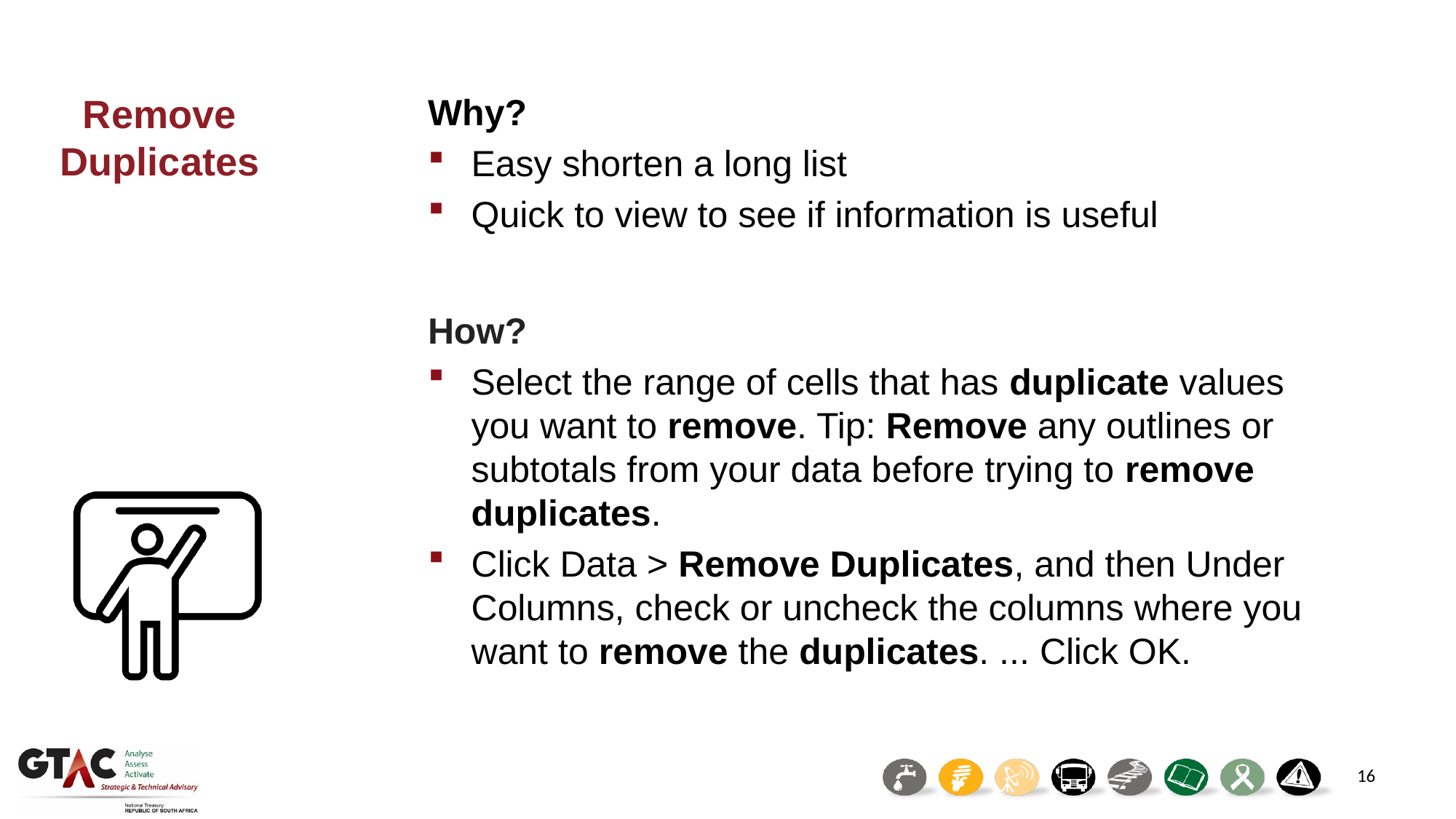

Remove Duplicates
Why?
Easy shorten a long list
Quick to view to see if information is useful

How?
Select the range of cells that has duplicate values you want to remove. Tip: Remove any outlines or subtotals from your data before trying to remove duplicates.
Click Data > Remove Duplicates, and then Under Columns, check or uncheck the columns where you want to remove the duplicates. ... Click OK.

16